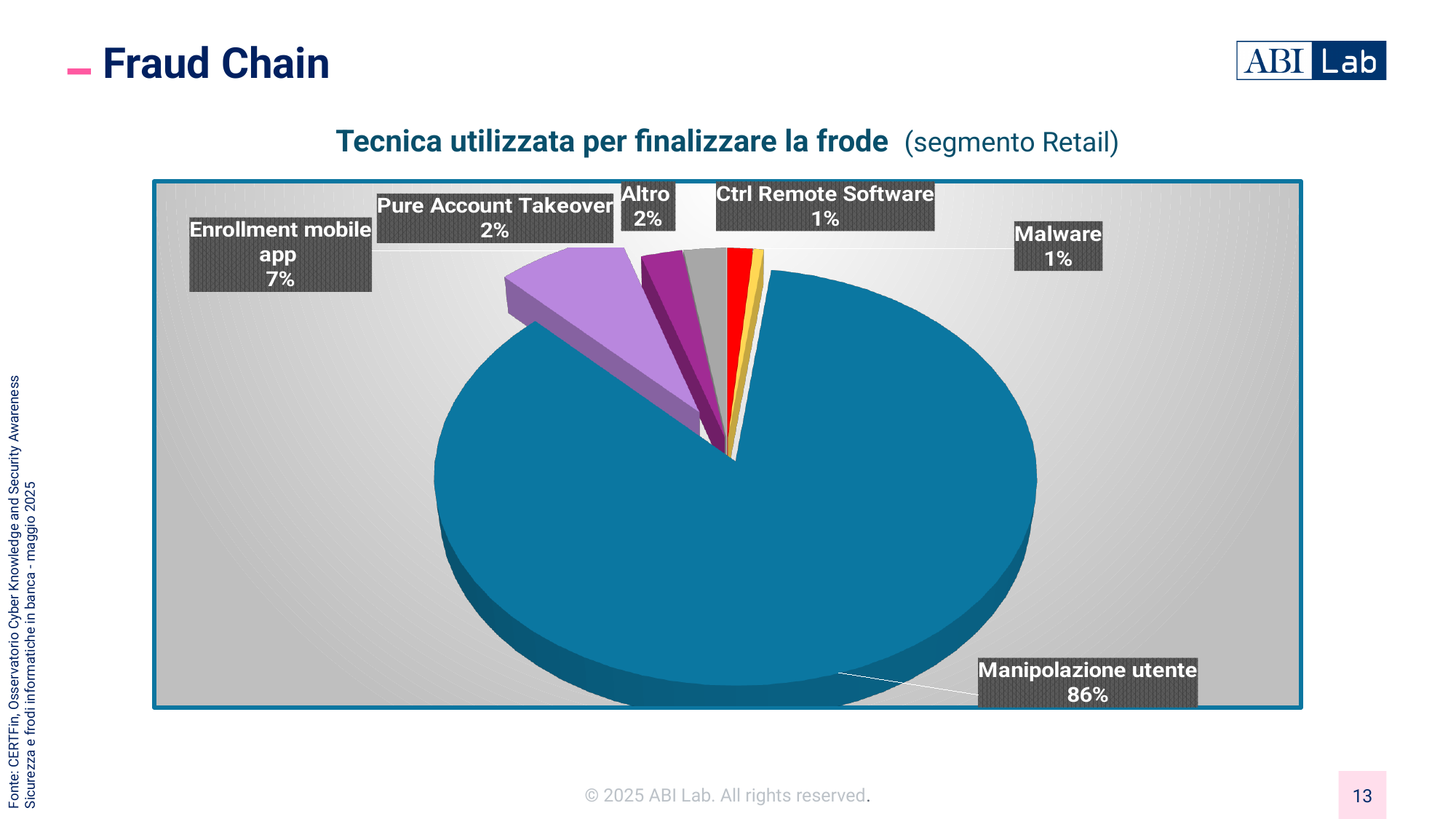

Fraud Chain
Tecnica utilizzata per finalizzare la frode  (segmento Retail)

[unsupported chart]

Fonte: CERTFin, Osservatorio Cyber Knowledge and Security Awareness
Sicurezza e frodi informatiche in banca - maggio 2025
13